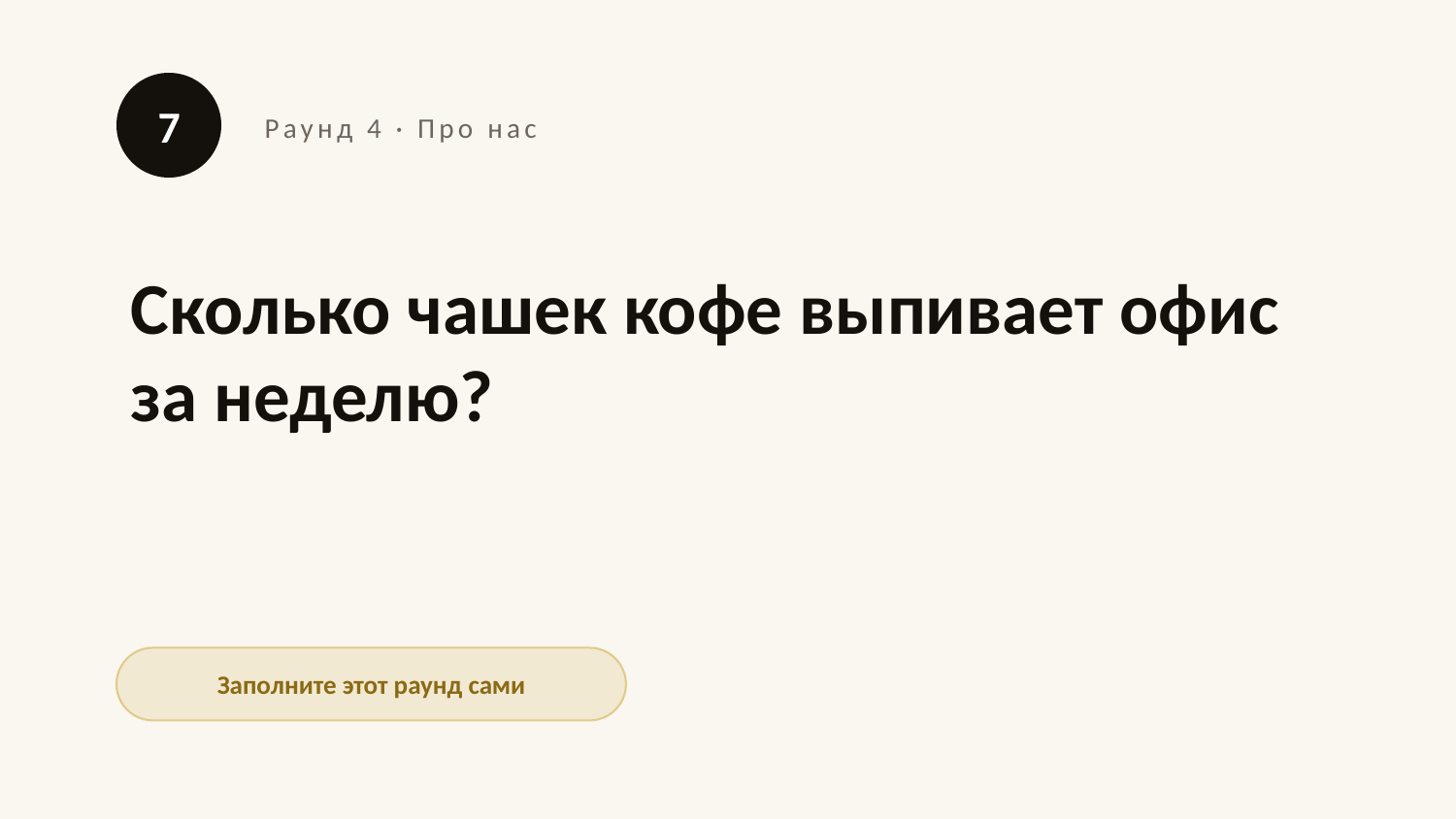

7
Раунд 4 · Про нас
Сколько чашек кофе выпивает офис за неделю?

Заполните этот раунд сами